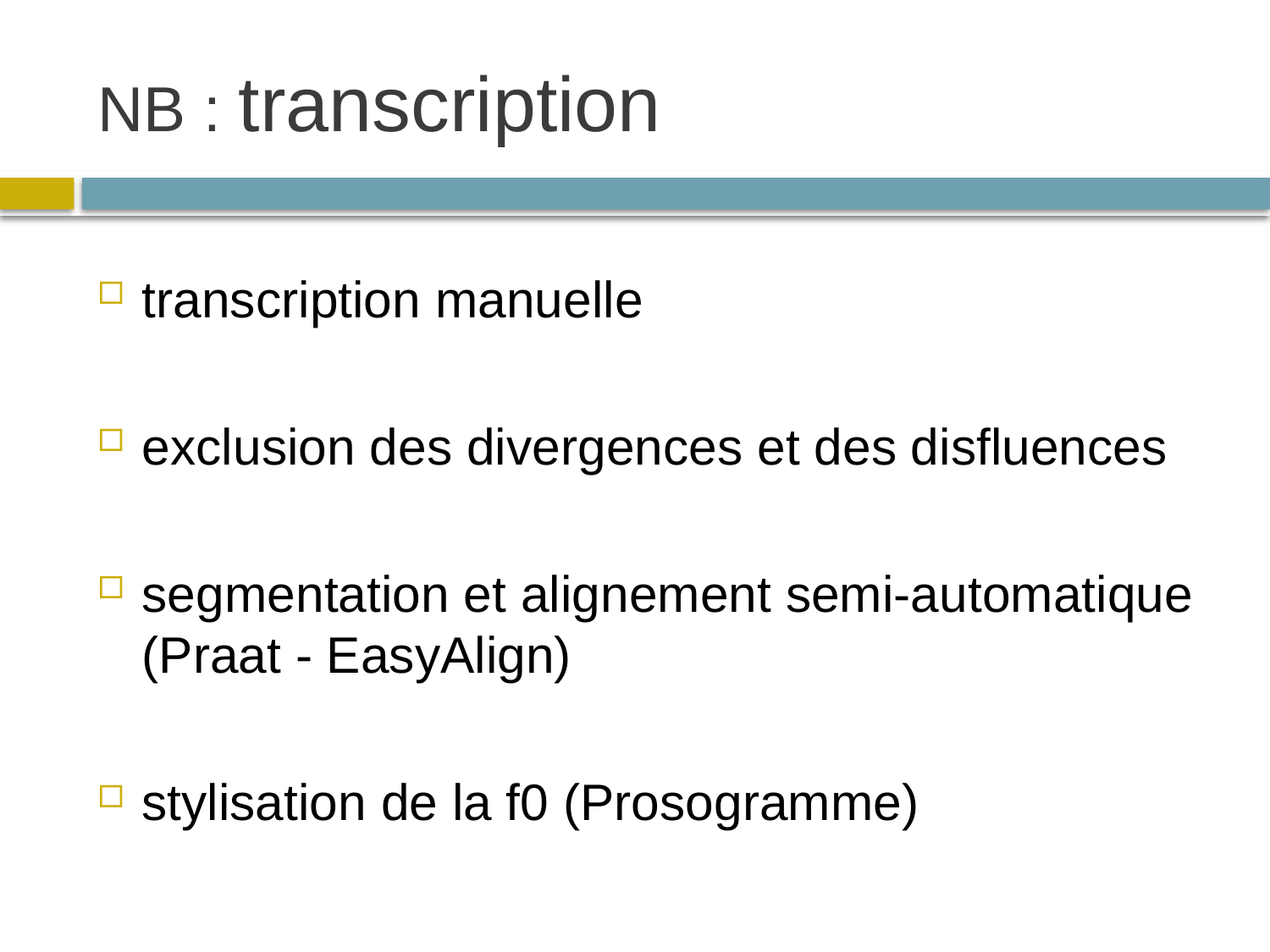

# NB : transcription
transcription manuelle

exclusion des divergences et des disfluences

segmentation et alignement semi-automatique (Praat - EasyAlign)

stylisation de la f0 (Prosogramme)